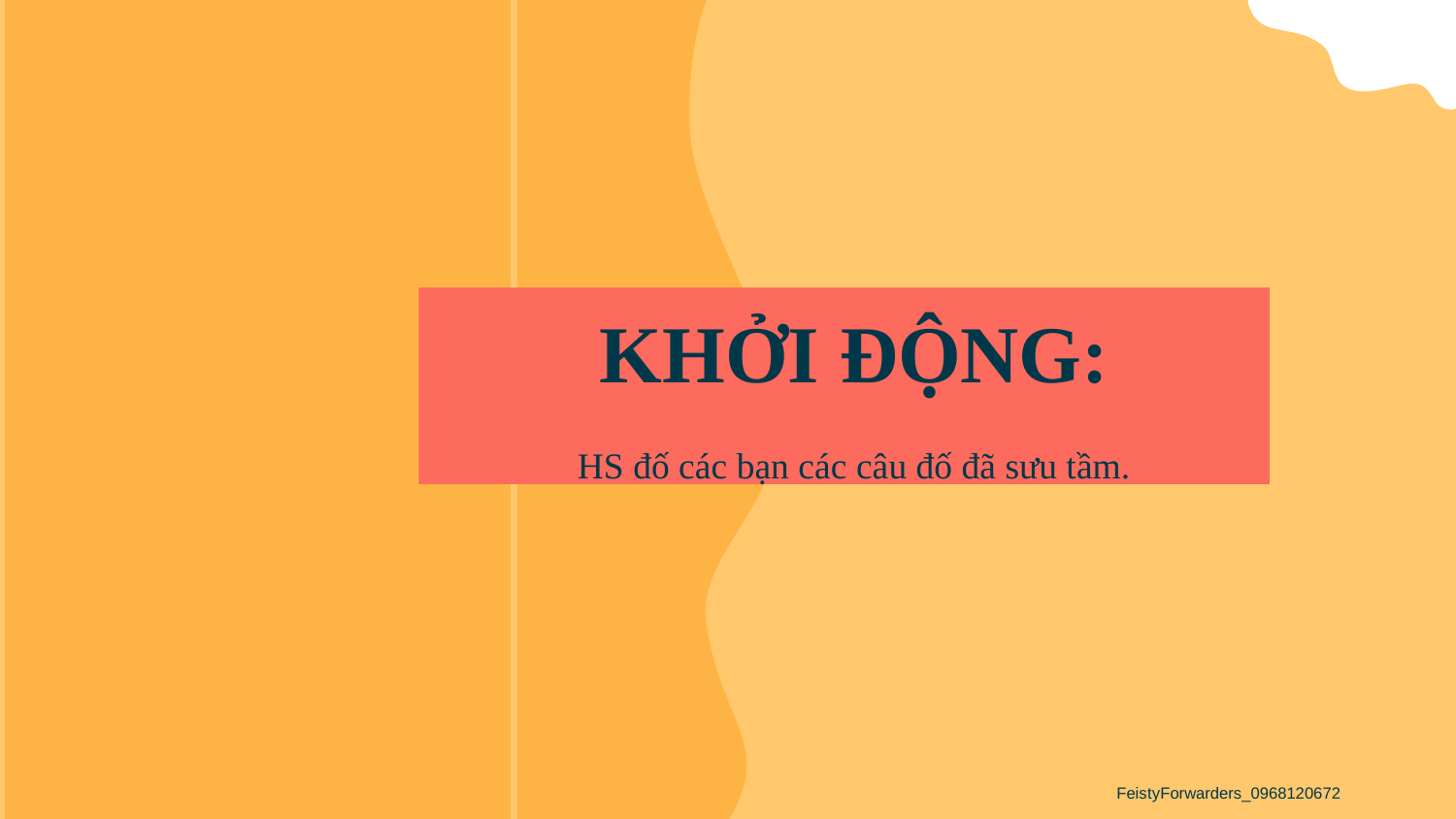

KHỞI ĐỘNG:

HS đố các bạn các câu đố đã sưu tầm.